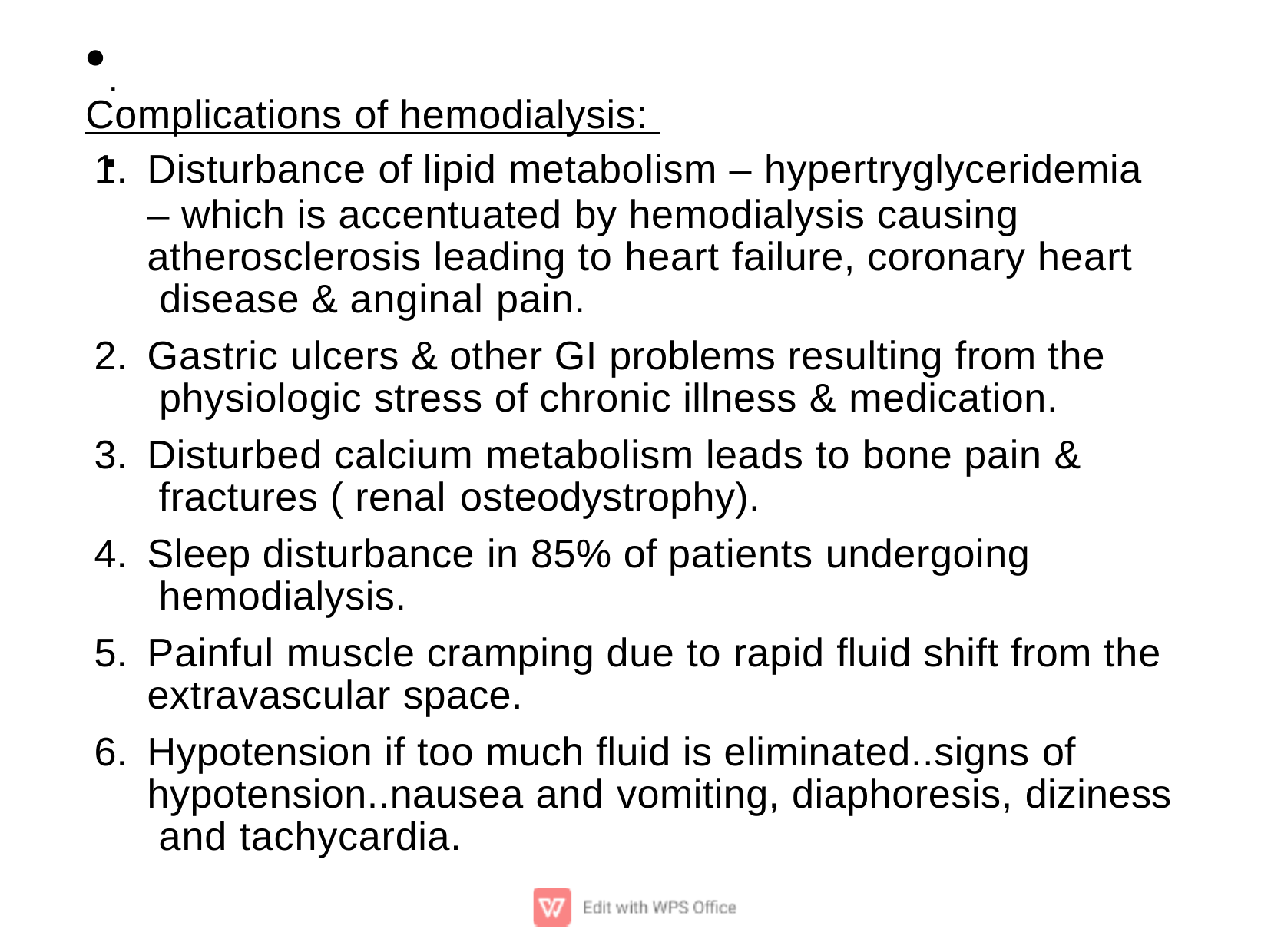

.
# Complications of hemodialysis:
.

Disturbance of lipid metabolism – hypertryglyceridemia
– which is accentuated by hemodialysis causing  atherosclerosis leading to heart failure, coronary heart  disease & anginal pain.
Gastric ulcers & other GI problems resulting from the  physiologic stress of chronic illness & medication.
Disturbed calcium metabolism leads to bone pain &  fractures ( renal osteodystrophy).
Sleep disturbance in 85% of patients undergoing  hemodialysis.
Painful muscle cramping due to rapid ﬂuid shift from the  extravascular space.
Hypotension if too much ﬂuid is eliminated..signs of  hypotension..nausea and vomiting, diaphoresis, diziness  and tachycardia.